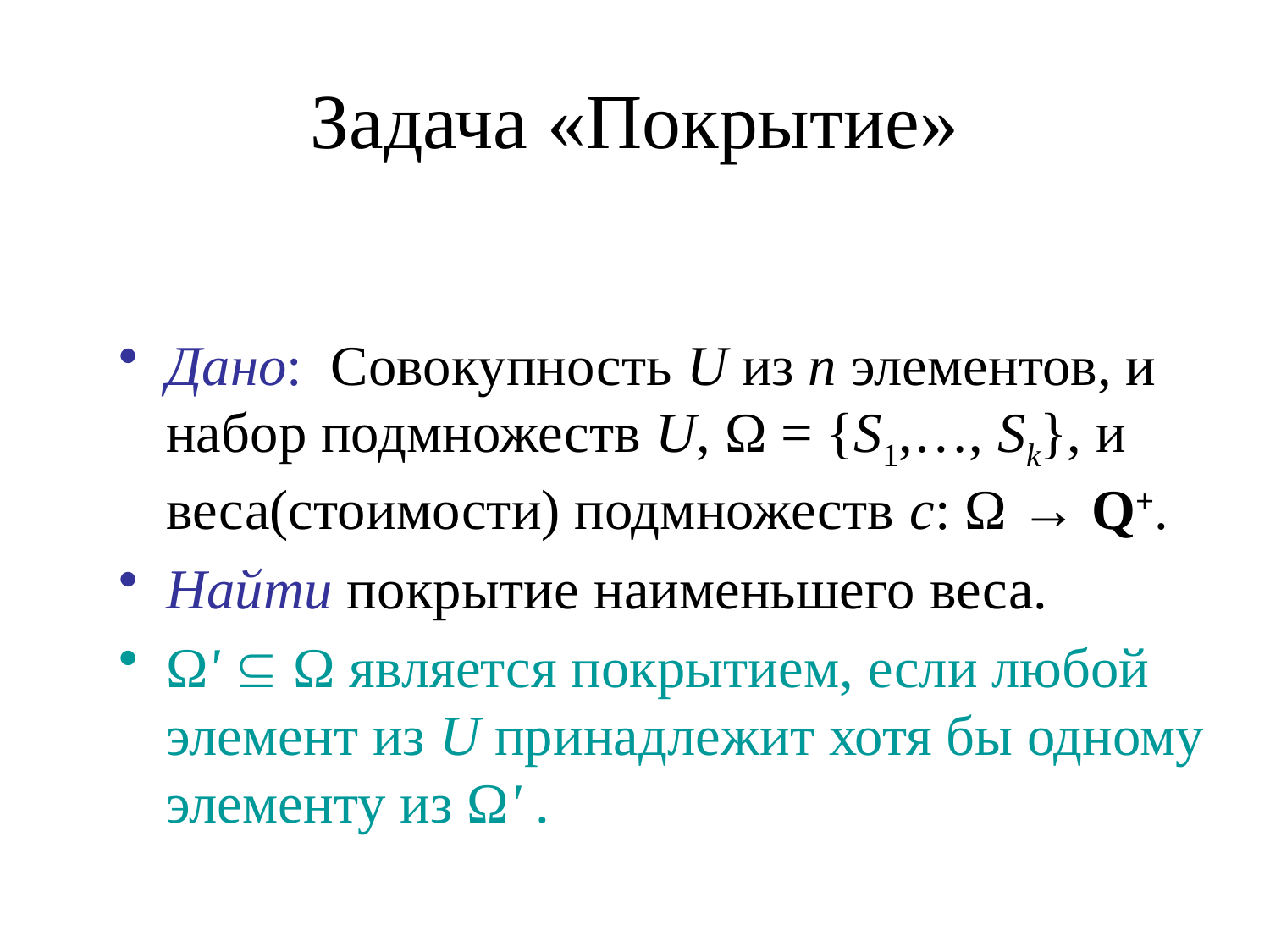

# Задача «Покрытие»

Дано:  Совокупность U из n элементов, и набор подмножеств U, Ω = {S1,…, Sk}, и веса(стоимости) подмножеств c: Ω → Q+.
Найти покрытие наименьшего веса.
Ω' ⊆ Ω является покрытием, если любой элемент из U принадлежит хотя бы одному элементу из Ω' .